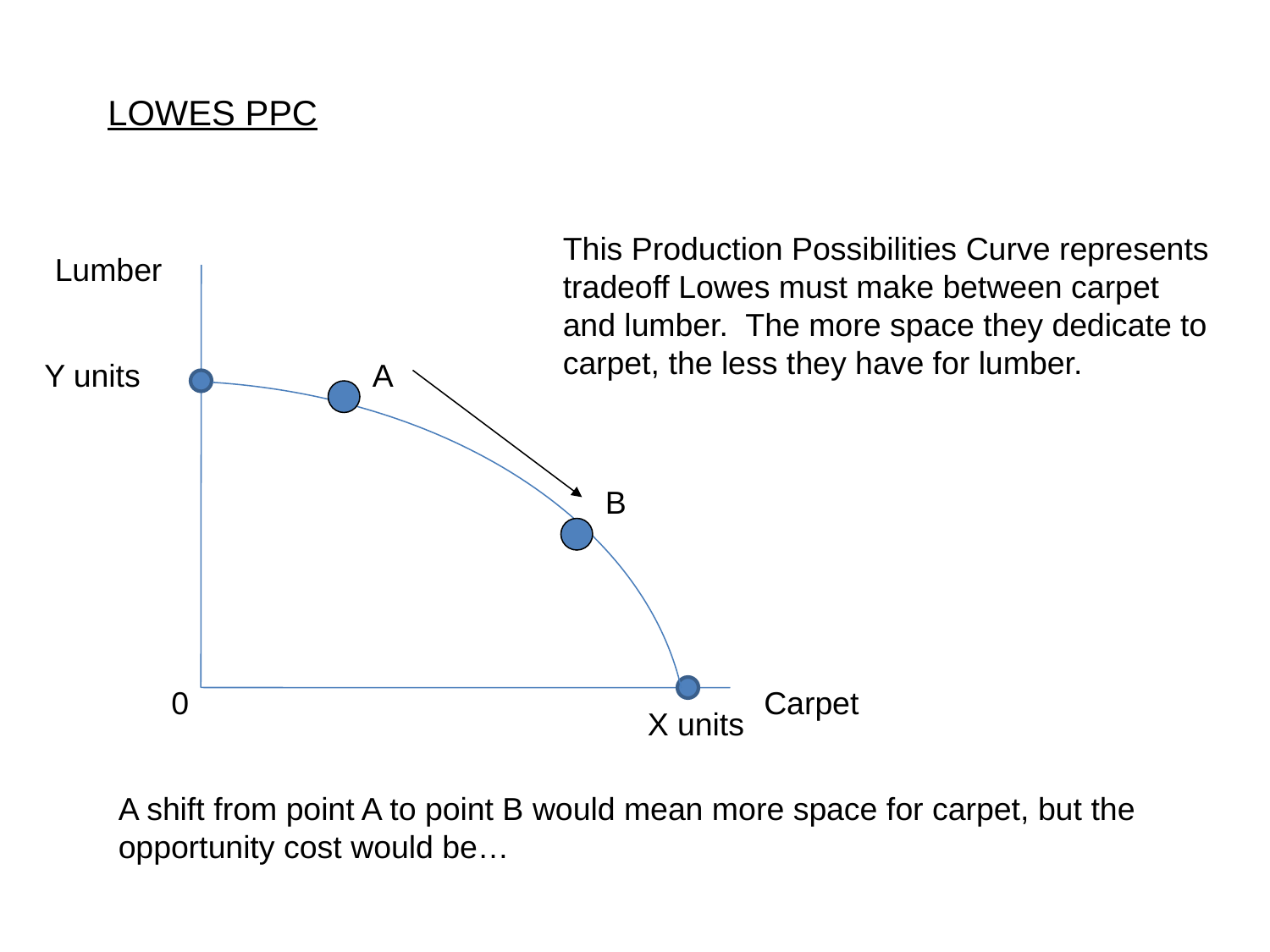

LOWES PPC
This Production Possibilities Curve represents tradeoff Lowes must make between carpet and lumber.  The more space they dedicate to carpet, the less they have for lumber.
Lumber
Y units
A

B

0

Carpet
X units
A shift from point A to point B would mean more space for carpet, but the opportunity cost would be…